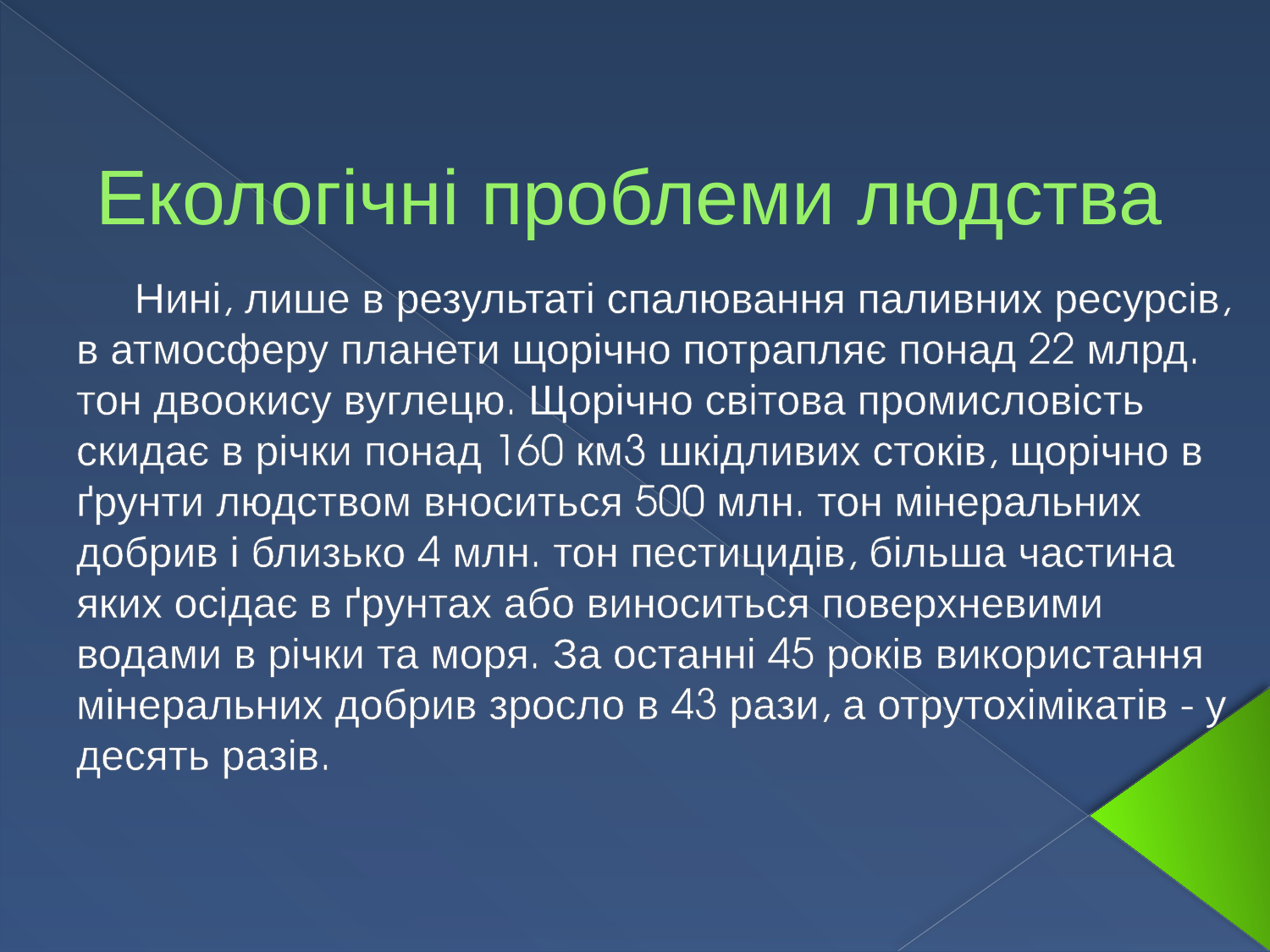

# Екологічні проблеми людства
     Нині, лише в результаті спалювання паливних ресурсів, в атмосферу планети щорічно потрапляє понад 22 млрд. тон двоокису вуглецю. Щорічно світова промисловість скидає в річки понад 160 км3 шкідливих стоків, щорічно в ґрунти людством вноситься 500 млн. тон мінеральних добрив і близько 4 млн. тон пестицидів, більша частина яких осідає в ґрунтах або виноситься поверхневими водами в річки та моря. За останні 45 років використання мінеральних добрив зросло в 43 рази, а отрутохімікатів - у десять разів.